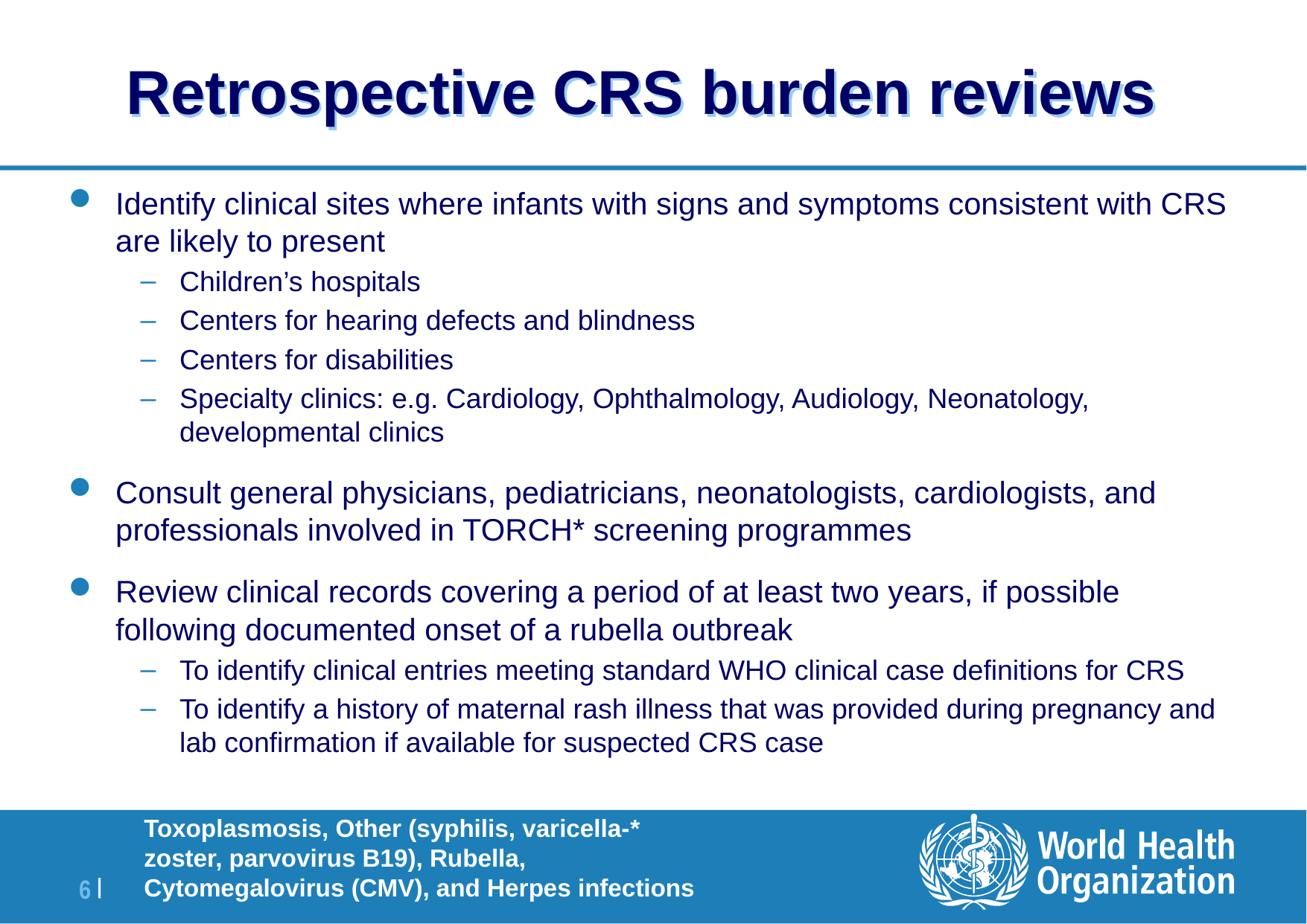

# Retrospective CRS burden reviews
Identify clinical sites where infants with signs and symptoms consistent with CRS are likely to present
Children’s hospitals
Centers for hearing defects and blindness
Centers for disabilities
Specialty clinics: e.g. Cardiology, Ophthalmology, Audiology, Neonatology, developmental clinics
Consult general physicians, pediatricians, neonatologists, cardiologists, and professionals involved in TORCH* screening programmes
Review clinical records covering a period of at least two years, if possible following documented onset of a rubella outbreak
To identify clinical entries meeting standard WHO clinical case definitions for CRS
To identify a history of maternal rash illness that was provided during pregnancy and lab confirmation if available for suspected CRS case
*Toxoplasmosis, Other (syphilis, varicella-zoster, parvovirus B19), Rubella, Cytomegalovirus (CMV), and Herpes infections